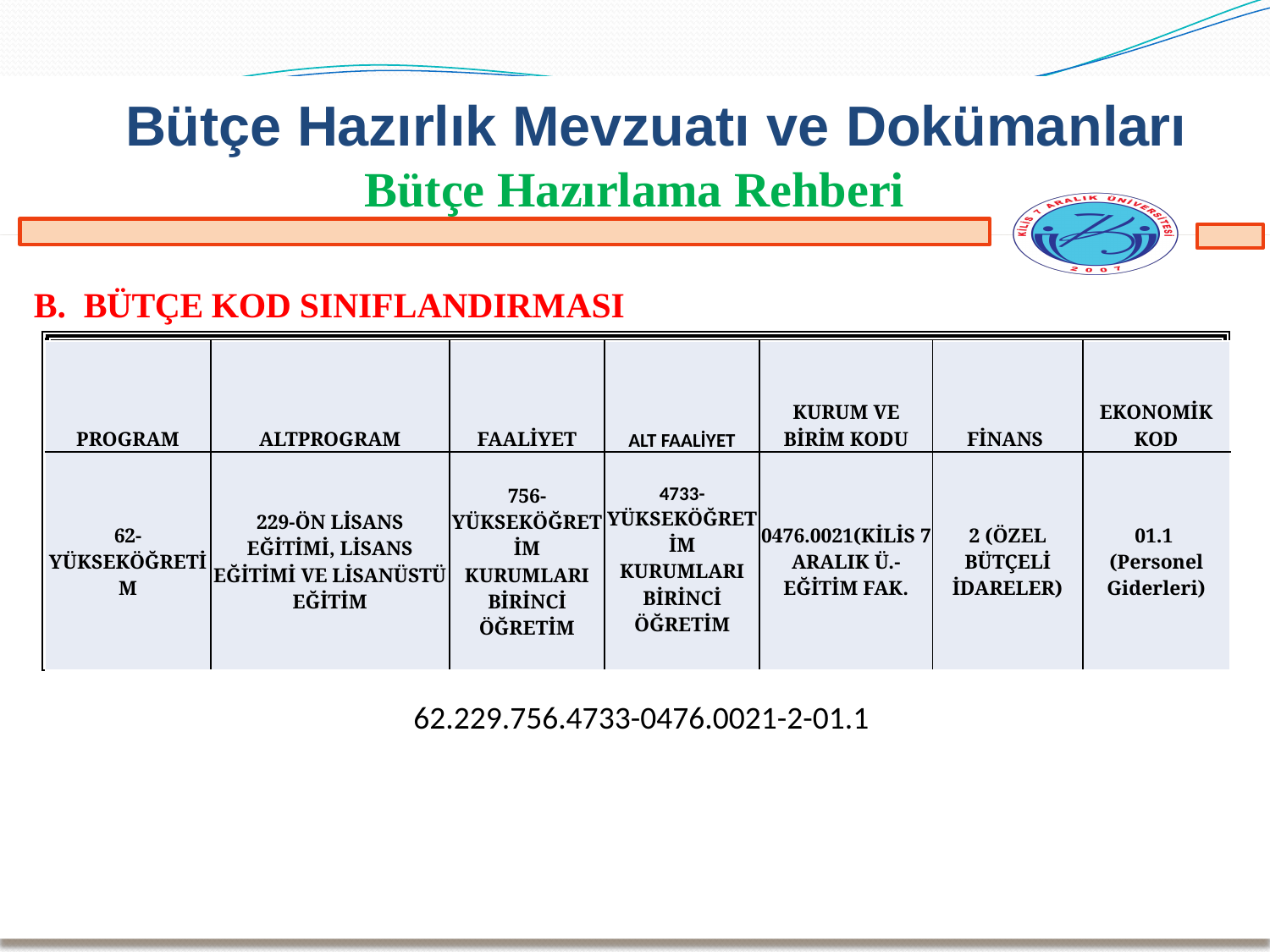

Bütçe Hazırlık Mevzuatı ve Dokümanları
Bütçe Hazırlama Rehberi

B.  BÜTÇE KOD SINIFLANDIRMASI

| PROGRAM | ALTPROGRAM | FAALİYET | ALT FAALİYET | KURUM VE BİRİM KODU | FİNANS | EKONOMİK KOD |
| --- | --- | --- | --- | --- | --- | --- |
| 62-YÜKSEKÖĞRETİM | 229-ÖN LİSANS EĞİTİMİ, LİSANS EĞİTİMİ VE LİSANÜSTÜ EĞİTİM | 756-YÜKSEKÖĞRETİM KURUMLARI BİRİNCİ ÖĞRETİM | 4733-YÜKSEKÖĞRETİM KURUMLARI BİRİNCİ ÖĞRETİM | 0476.0021(KİLİS 7 ARALIK Ü.-EĞİTİM FAK. | 2 (ÖZEL BÜTÇELİ İDARELER) | 01.1 (Personel Giderleri) |

62.229.756.4733-0476.0021-2-01.1